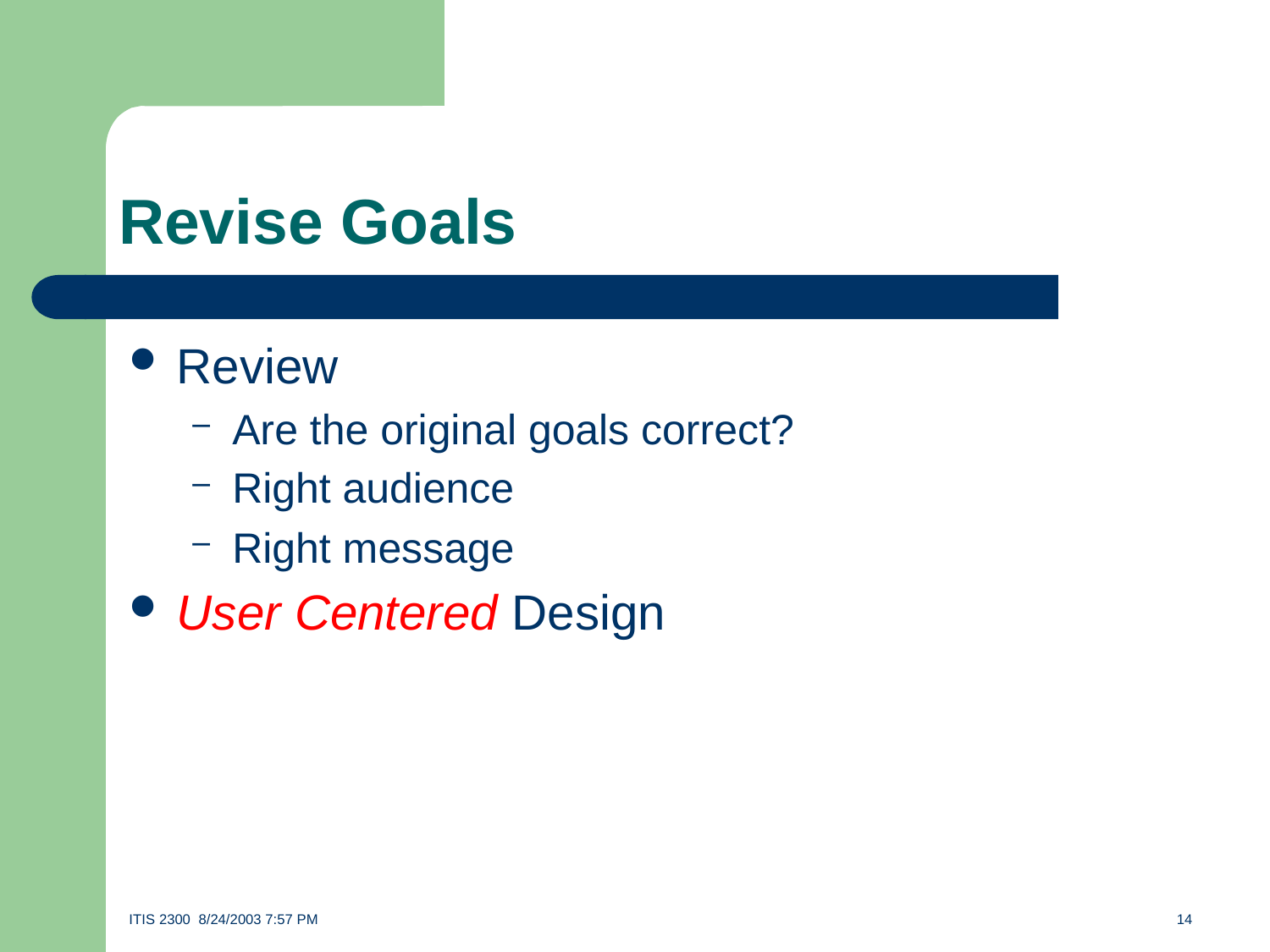

# Revise Goals
Review
Are the original goals correct?
Right audience
Right message
User Centered Design
ITIS 2300  8/24/2003 7:57 PM	14